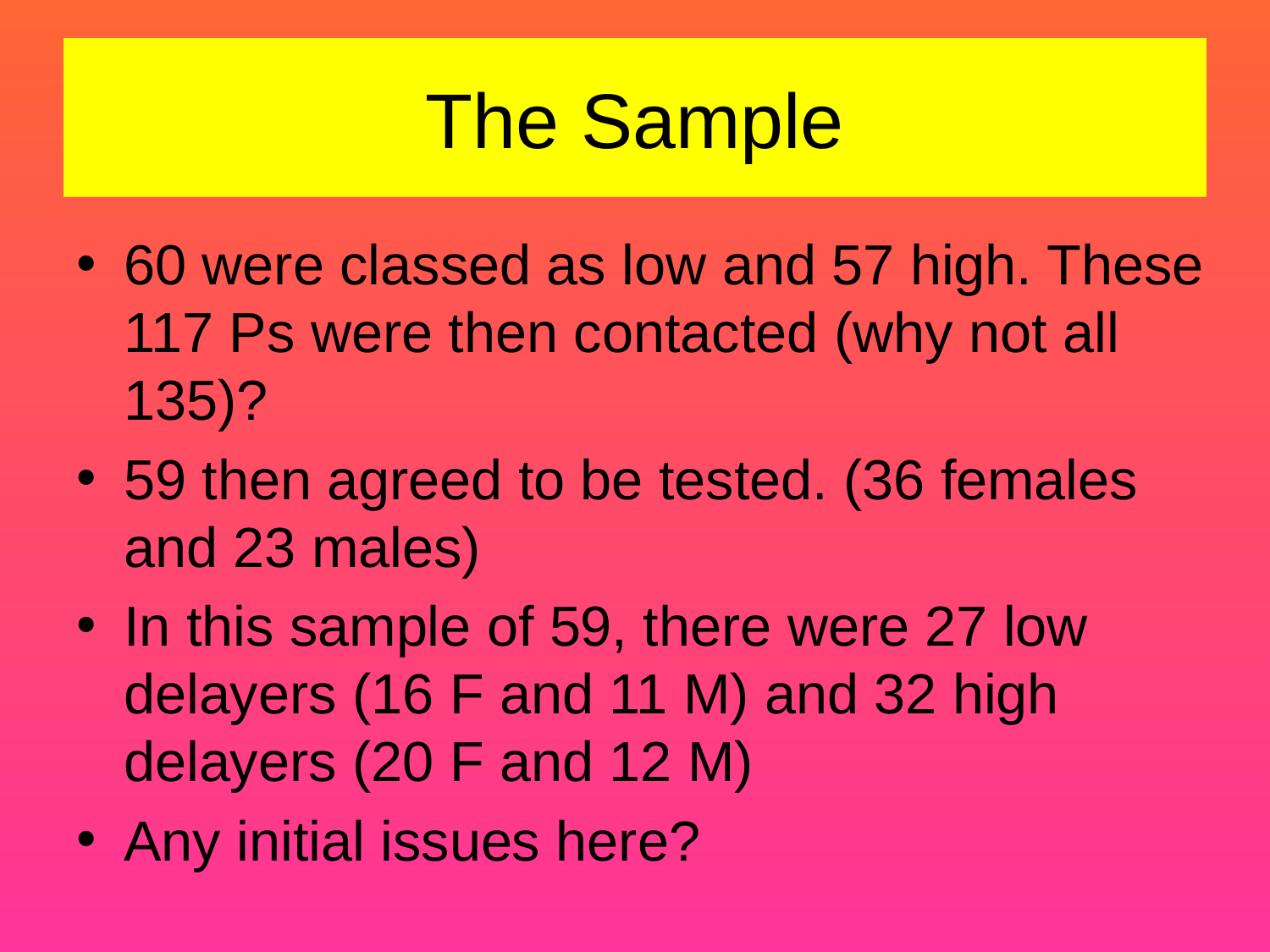

# The Sample
60 were classed as low and 57 high. These 117 Ps were then contacted (why not all 135)?
59 then agreed to be tested. (36 females and 23 males)
In this sample of 59, there were 27 low delayers (16 F and 11 M) and 32 high delayers (20 F and 12 M)
Any initial issues here?